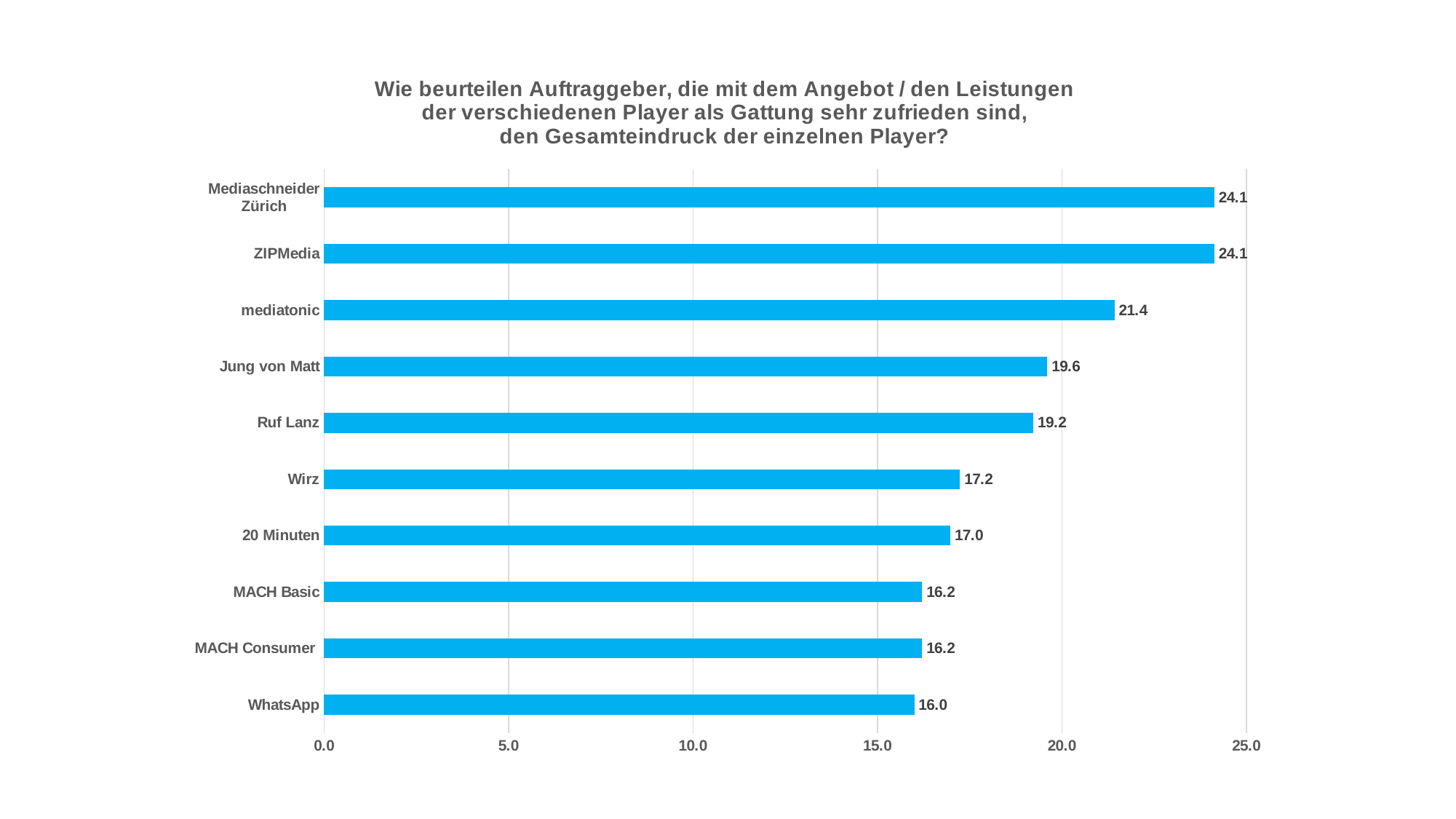

### Chart: Wie beurteilen Auftraggeber, die mit dem Angebot / den Leistungen
der verschiedenen Player als Gattung sehr zufrieden sind,
den Gesamteindruck der einzelnen Player?

| Category |  |
|---|---|
| WhatsApp | 16.0 |
| MACH Consumer  | 16.216216216216218 |
| MACH Basic | 16.216216216216218 |
| 20 Minuten | 16.9811320754717 |
| Wirz | 17.24137931034483 |
| Ruf Lanz | 19.230769230769234 |
| Jung von Matt | 19.607843137254903 |
| mediatonic | 21.428571428571427 |
| ZIPMedia | 24.137931034482758 |
| Mediaschneider Zürich | 24.137931034482758 |